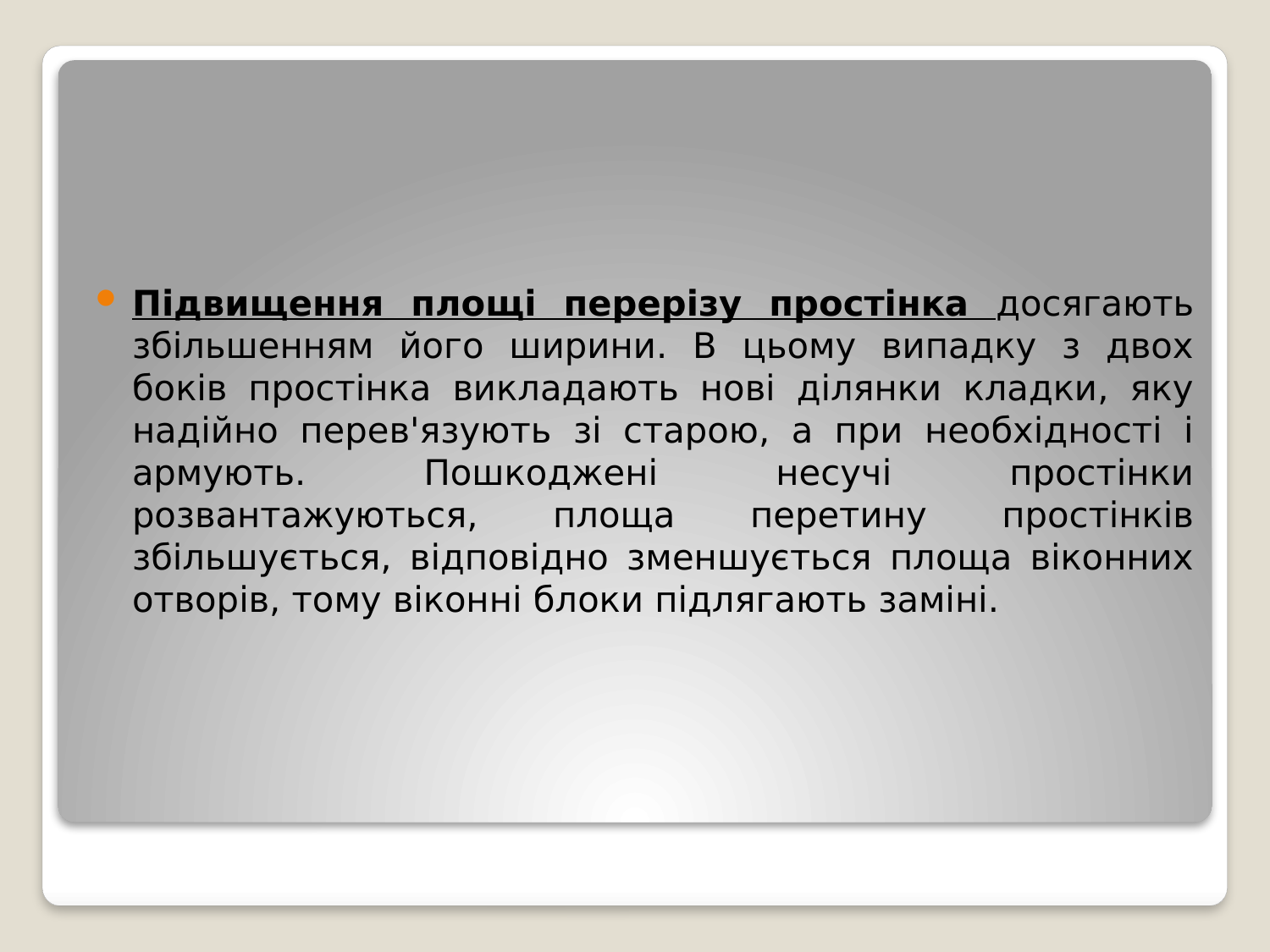

Підвищення площі перерізу простінка досягають збільшенням його ширини. В цьому випадку з двох боків простінка викладають нові ділянки кладки, яку надійно перев'язують зі старою, а при необхідності і армують. Пошкоджені несучі простінки розвантажуються, площа перетину простінків збільшується, відповідно зменшується площа віконних отворів, тому віконні блоки підлягають заміні.